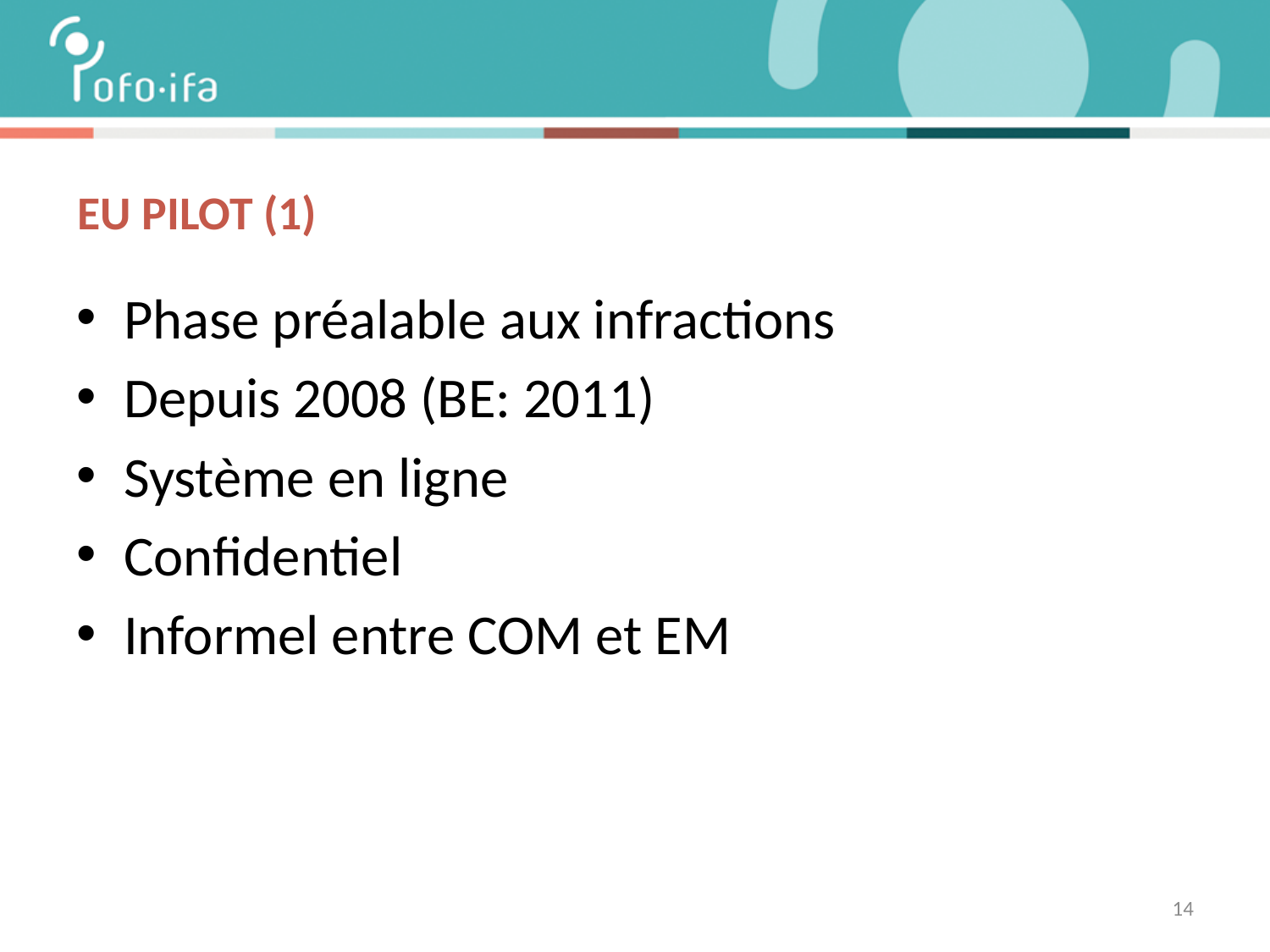

# EU Pilot (1)
Phase préalable aux infractions
Depuis 2008 (BE: 2011)
Système en ligne
Confidentiel
Informel entre COM et EM
14